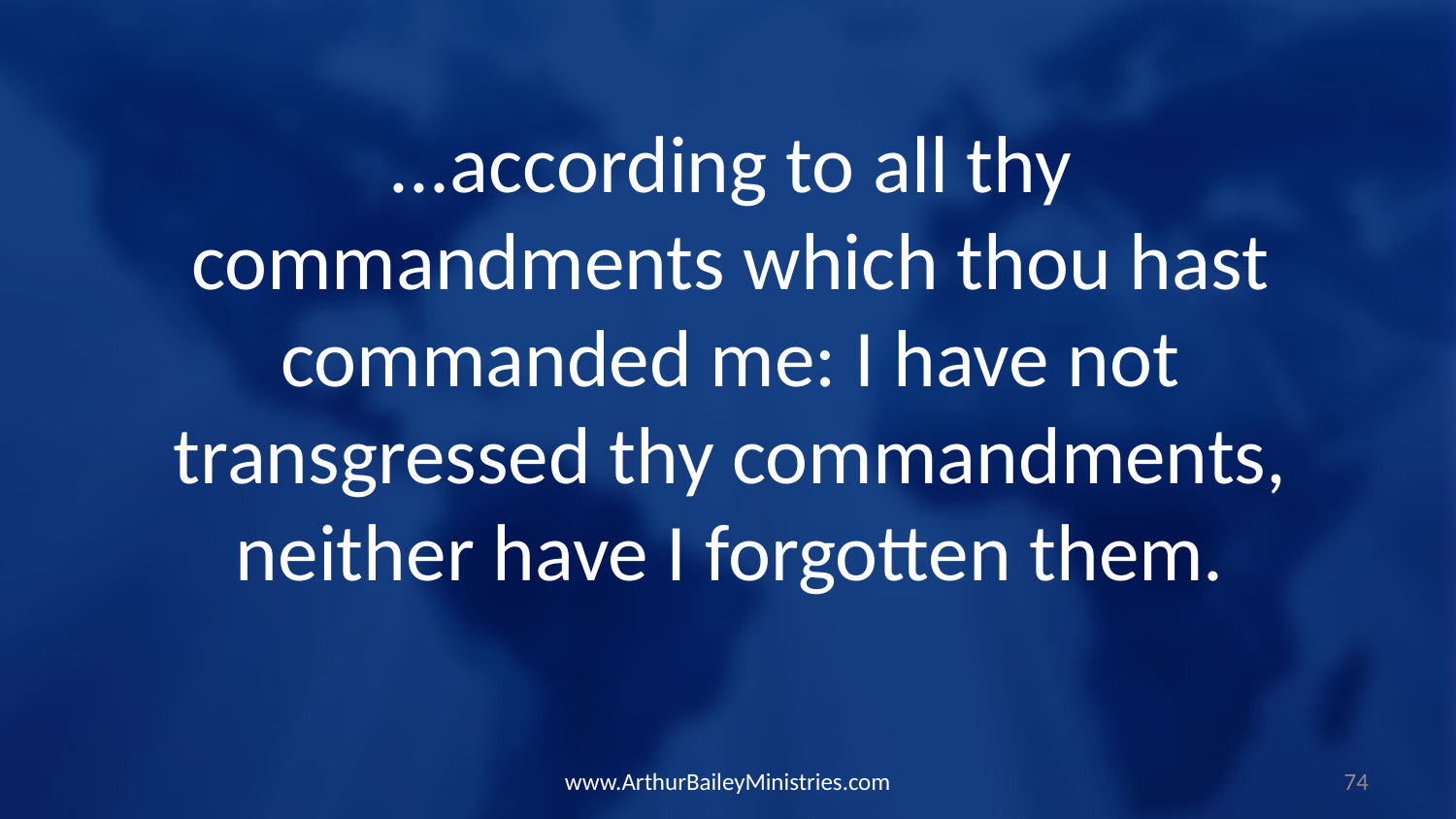

...according to all thy commandments which thou hast commanded me: I have not transgressed thy commandments, neither have I forgotten them.
www.ArthurBaileyMinistries.com
74